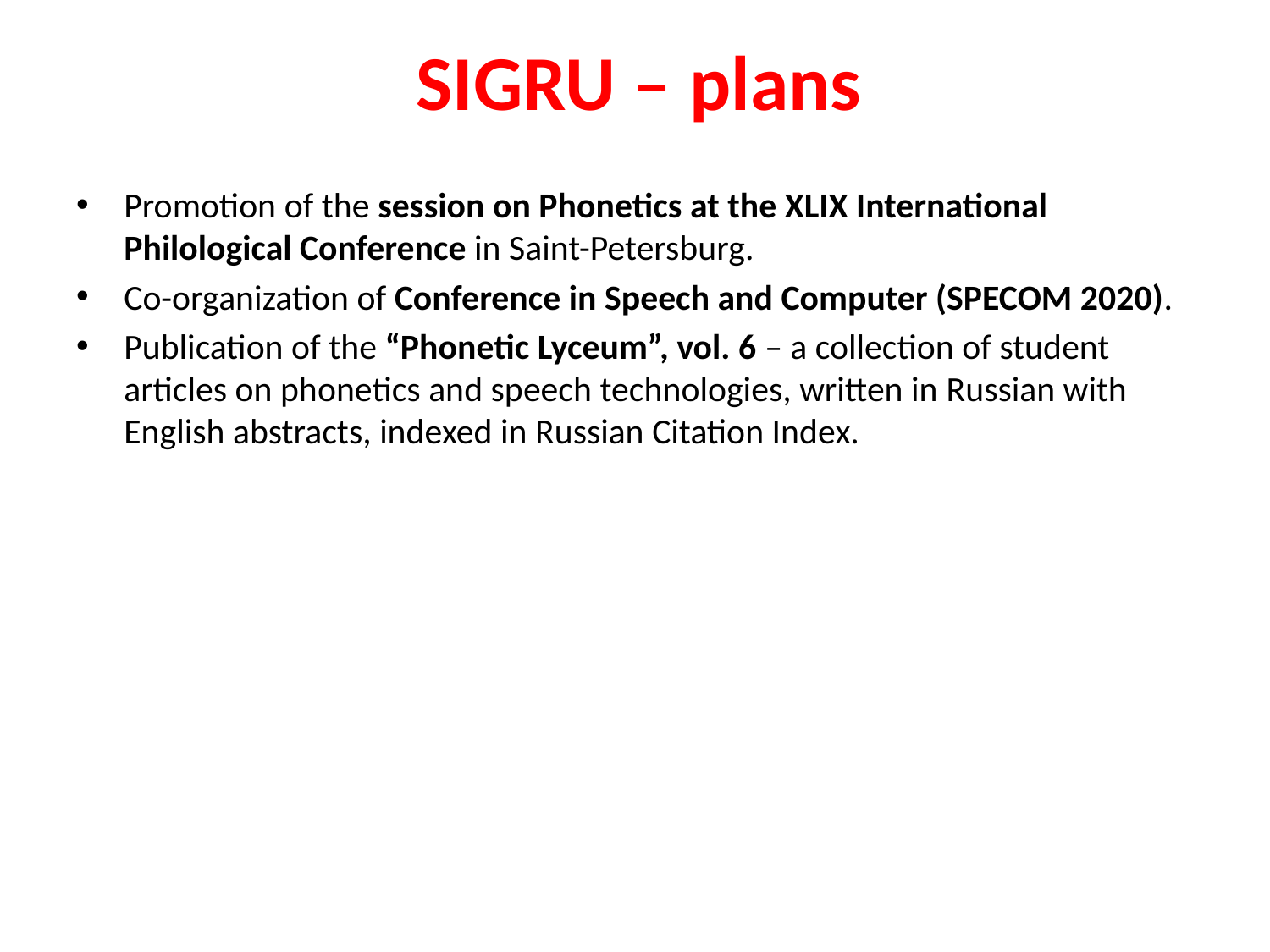

# SIGRU – plans
Promotion of the session on Phonetics at the XLIX International Philological Conference in Saint-Petersburg.
Co-organization of Conference in Speech and Computer (SPECOM 2020).
Publication of the “Phonetic Lyceum”, vol. 6 – a collection of student articles on phonetics and speech technologies, written in Russian with English abstracts, indexed in Russian Citation Index.